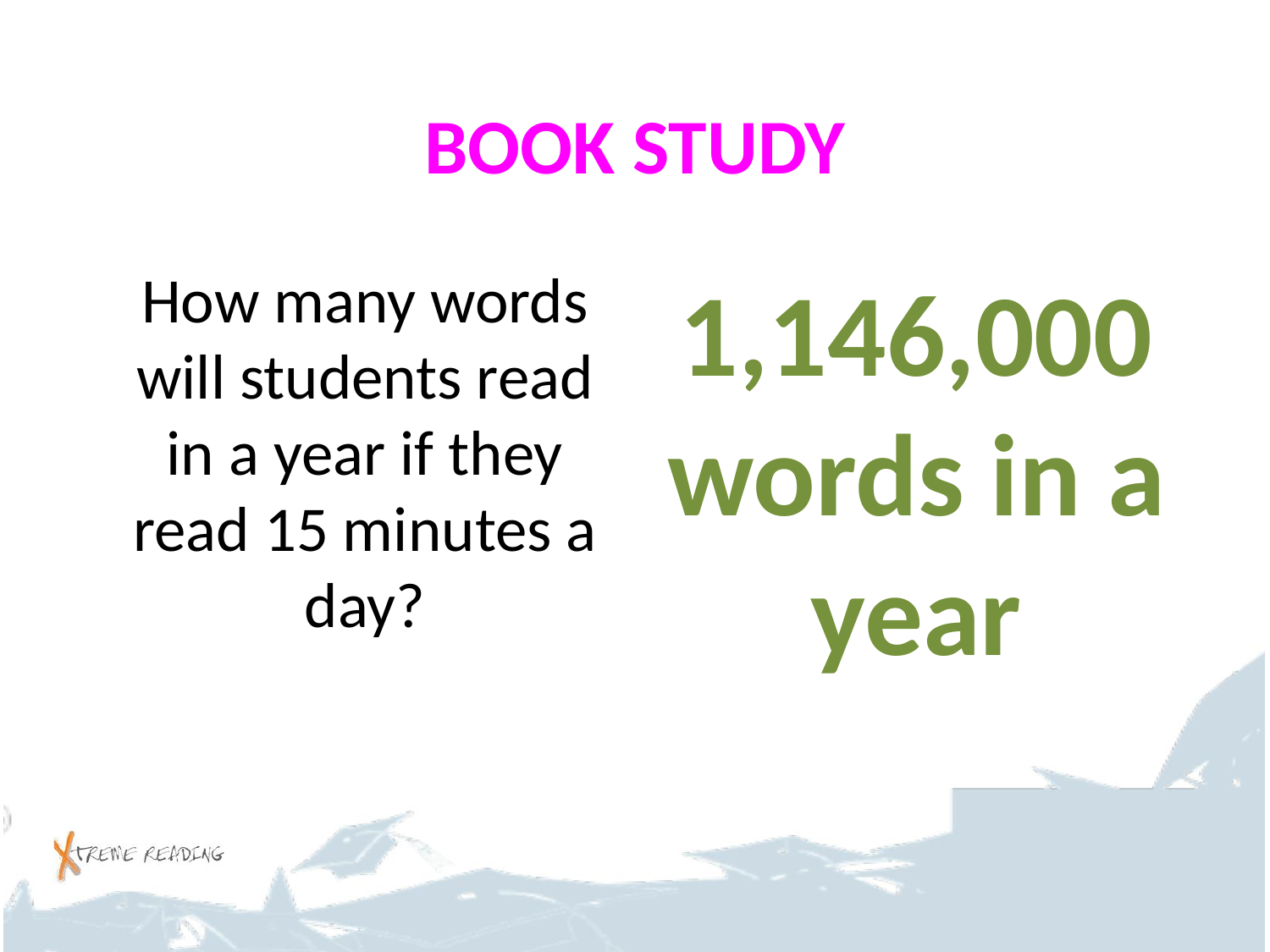

# BOOK STUDY
How many words will students read in a year if they read 15 minutes a day?
1,146,000 words in a year